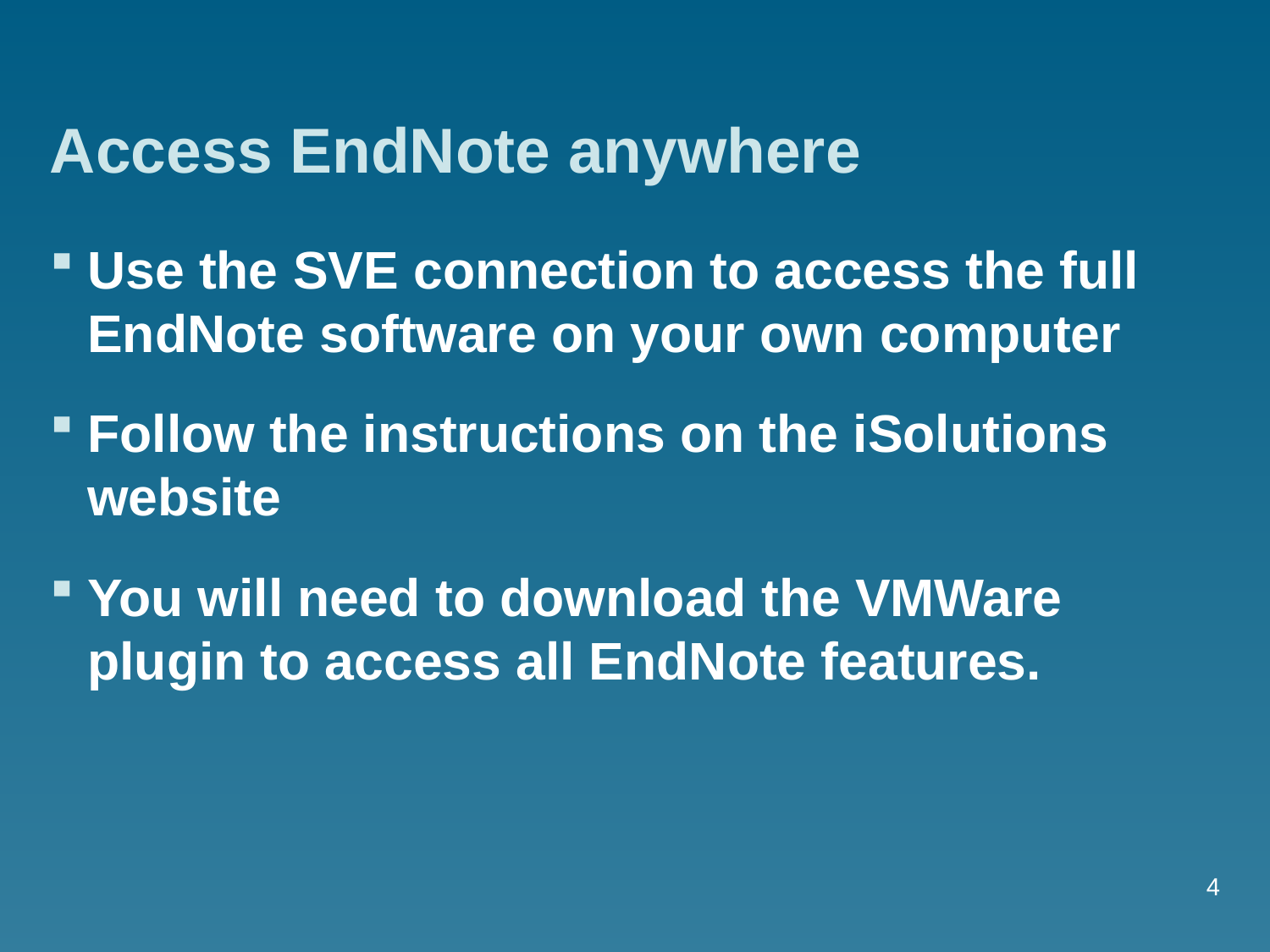

# Access EndNote anywhere
Use the SVE connection to access the full EndNote software on your own computer
Follow the instructions on the iSolutions website
You will need to download the VMWare plugin to access all EndNote features.
4